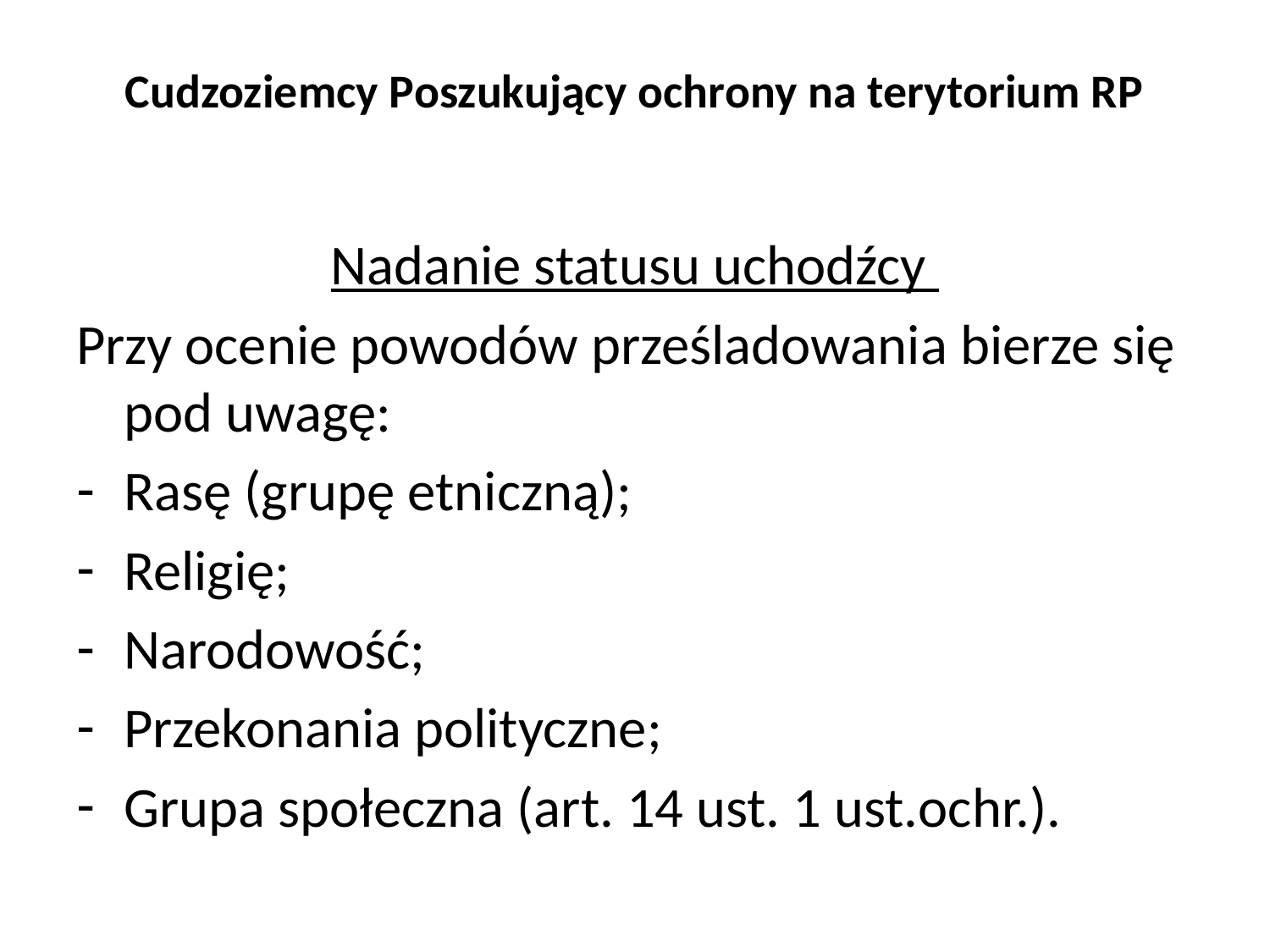

# Cudzoziemcy Poszukujący ochrony na terytorium RP
Nadanie statusu uchodźcy
Przy ocenie powodów prześladowania bierze się pod uwagę:
Rasę (grupę etniczną);
Religię;
Narodowość;
Przekonania polityczne;
Grupa społeczna (art. 14 ust. 1 ust.ochr.).